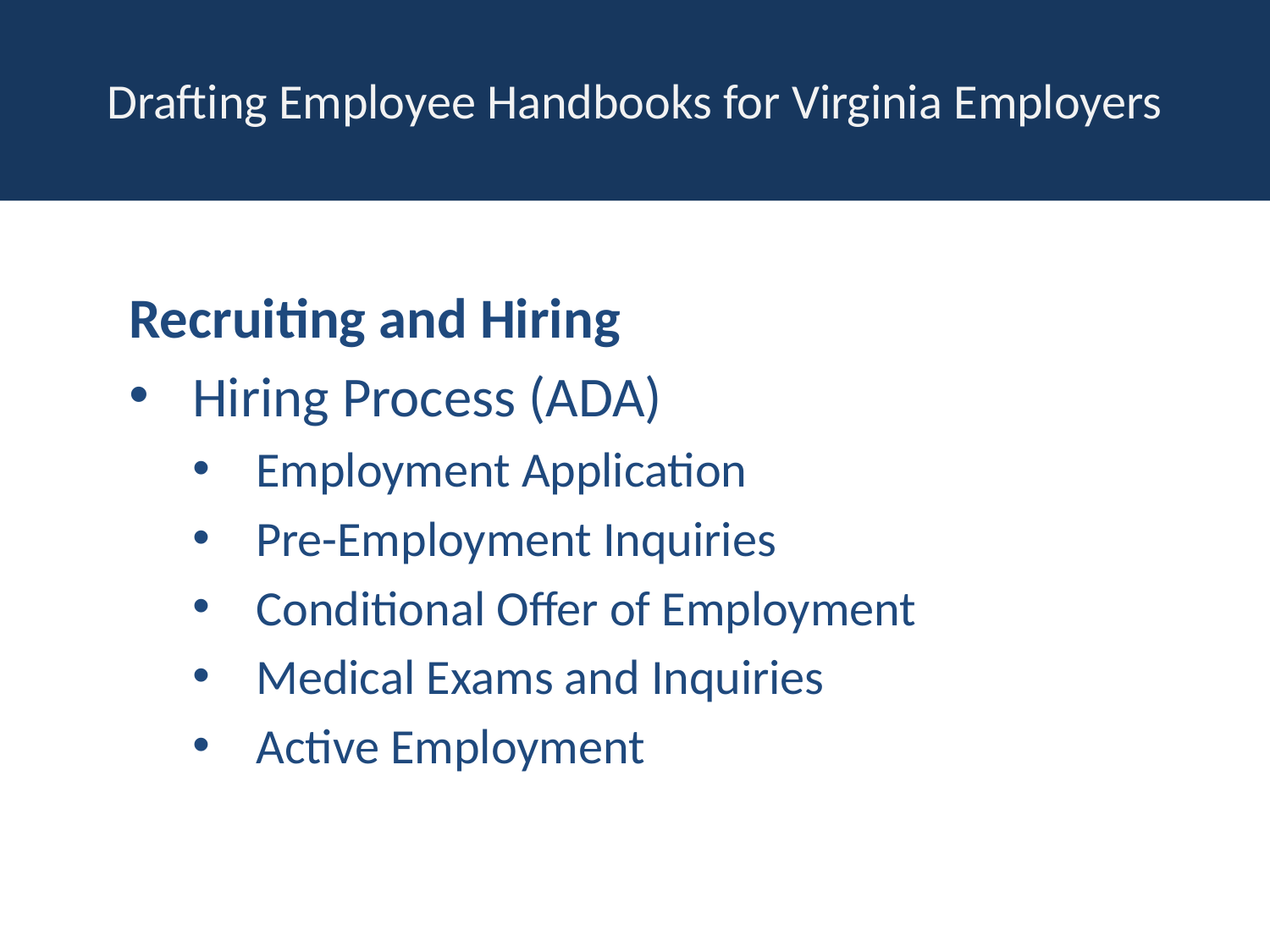

# Drafting Employee Handbooks for Virginia Employers
Recruiting and Hiring
Hiring Process (ADA)
Employment Application
Pre-Employment Inquiries
Conditional Offer of Employment
Medical Exams and Inquiries
Active Employment